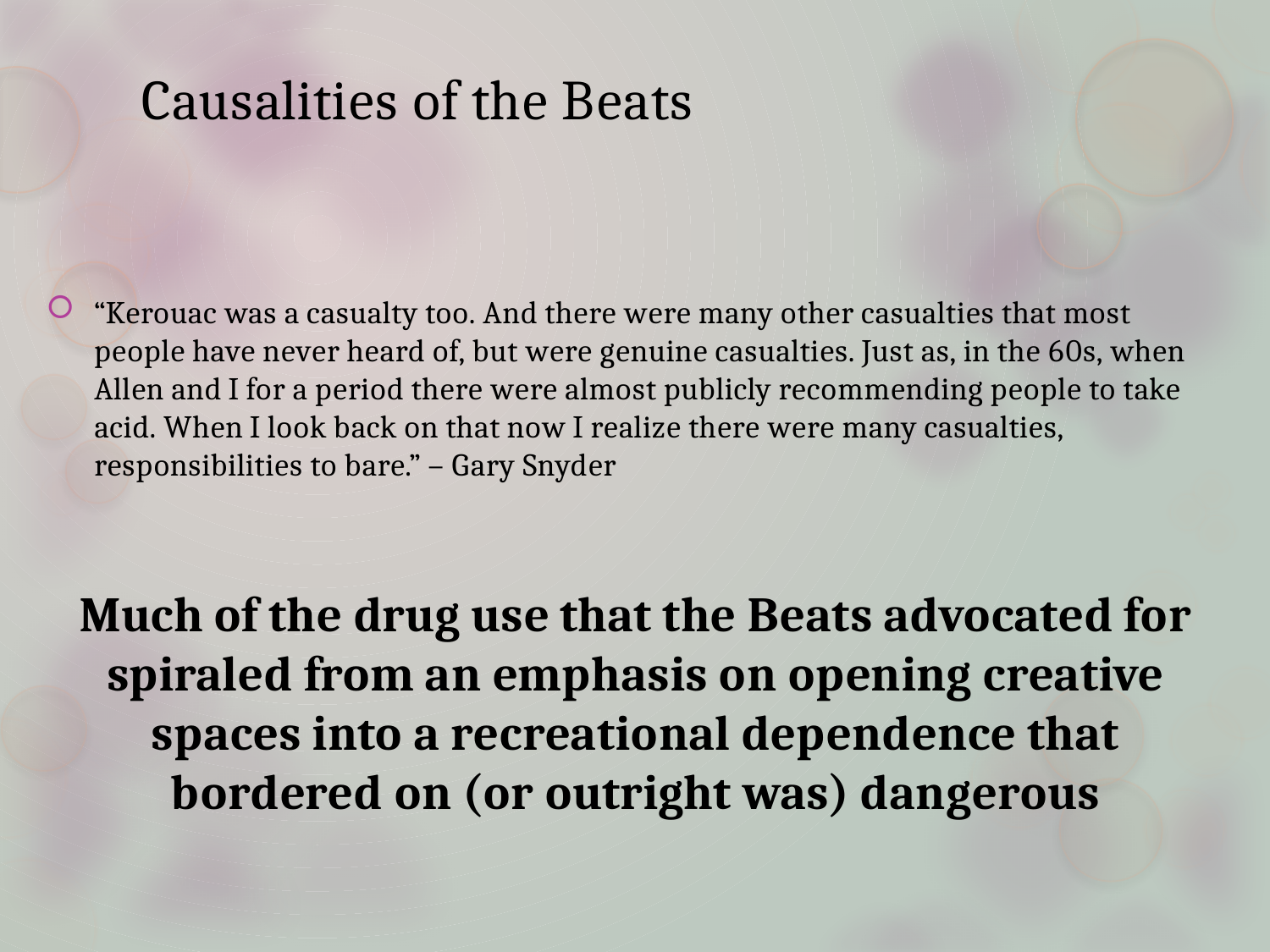

# Causalities of the Beats
“Kerouac was a casualty too. And there were many other casualties that most people have never heard of, but were genuine casualties. Just as, in the 60s, when Allen and I for a period there were almost publicly recommending people to take acid. When I look back on that now I realize there were many casualties, responsibilities to bare.” – Gary Snyder

Much of the drug use that the Beats advocated for spiraled from an emphasis on opening creative spaces into a recreational dependence that bordered on (or outright was) dangerous